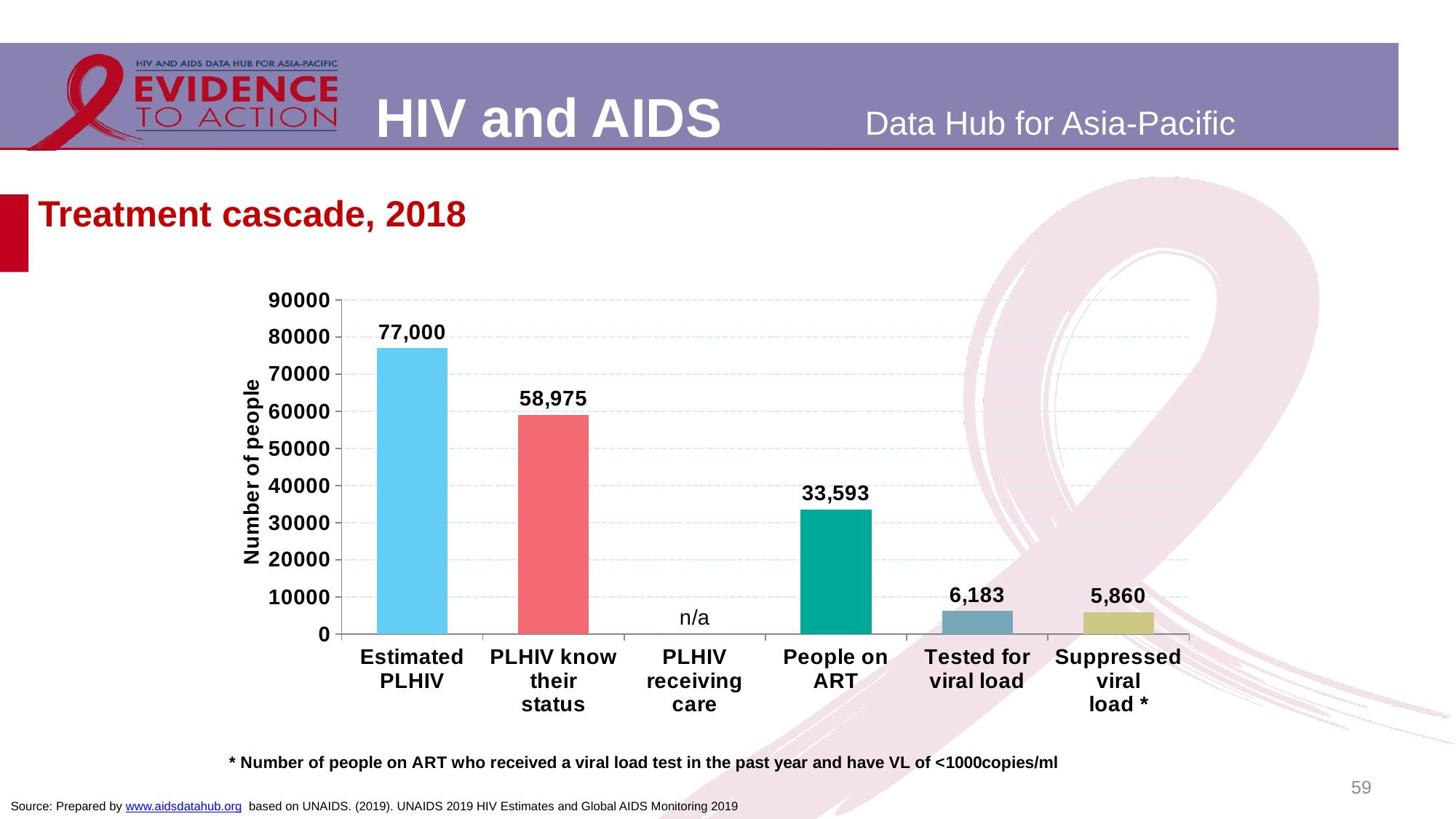

# Treatment cascade, 2018

### Chart

| Category | Philippines |
|---|---|
| Estimated PLHIV | 77000.0 |
| PLHIV know their
status | 58975.0 |
| PLHIV receiving
care | 0.0 |
| People on ART | 33593.0 |
| Tested for viral load | 6183.0 |
| Suppressed viral
load * | 5860.0 |
59
Source: Prepared by www.aidsdatahub.org  based on UNAIDS. (2019). UNAIDS 2019 HIV Estimates and Global AIDS Monitoring 2019